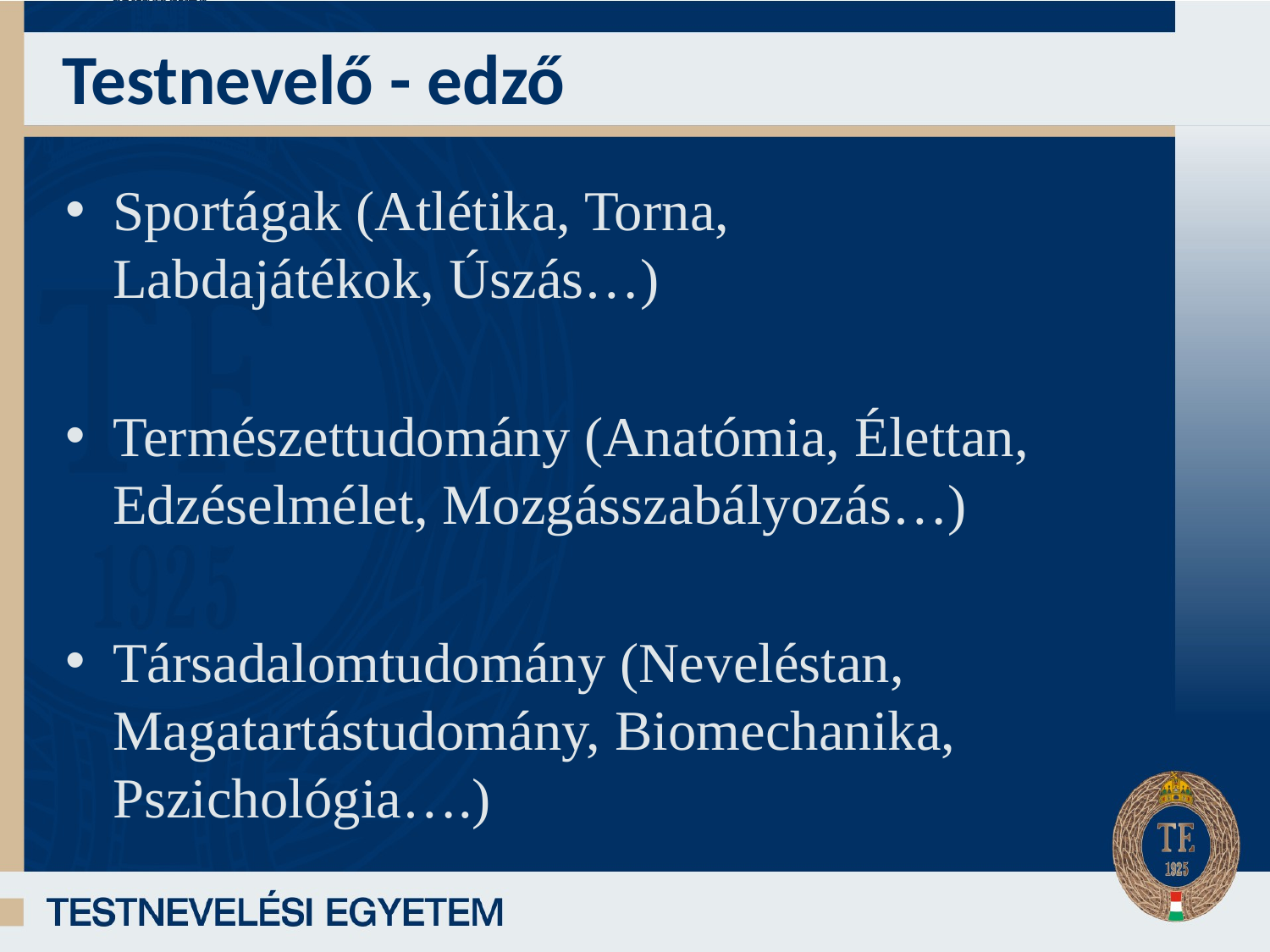

# Testnevelő - edző
Sportágak (Atlétika, Torna, Labdajátékok, Úszás…)

Természettudomány (Anatómia, Élettan, Edzéselmélet, Mozgásszabályozás…)

Társadalomtudomány (Neveléstan, Magatartástudomány, Biomechanika, Pszichológia….)